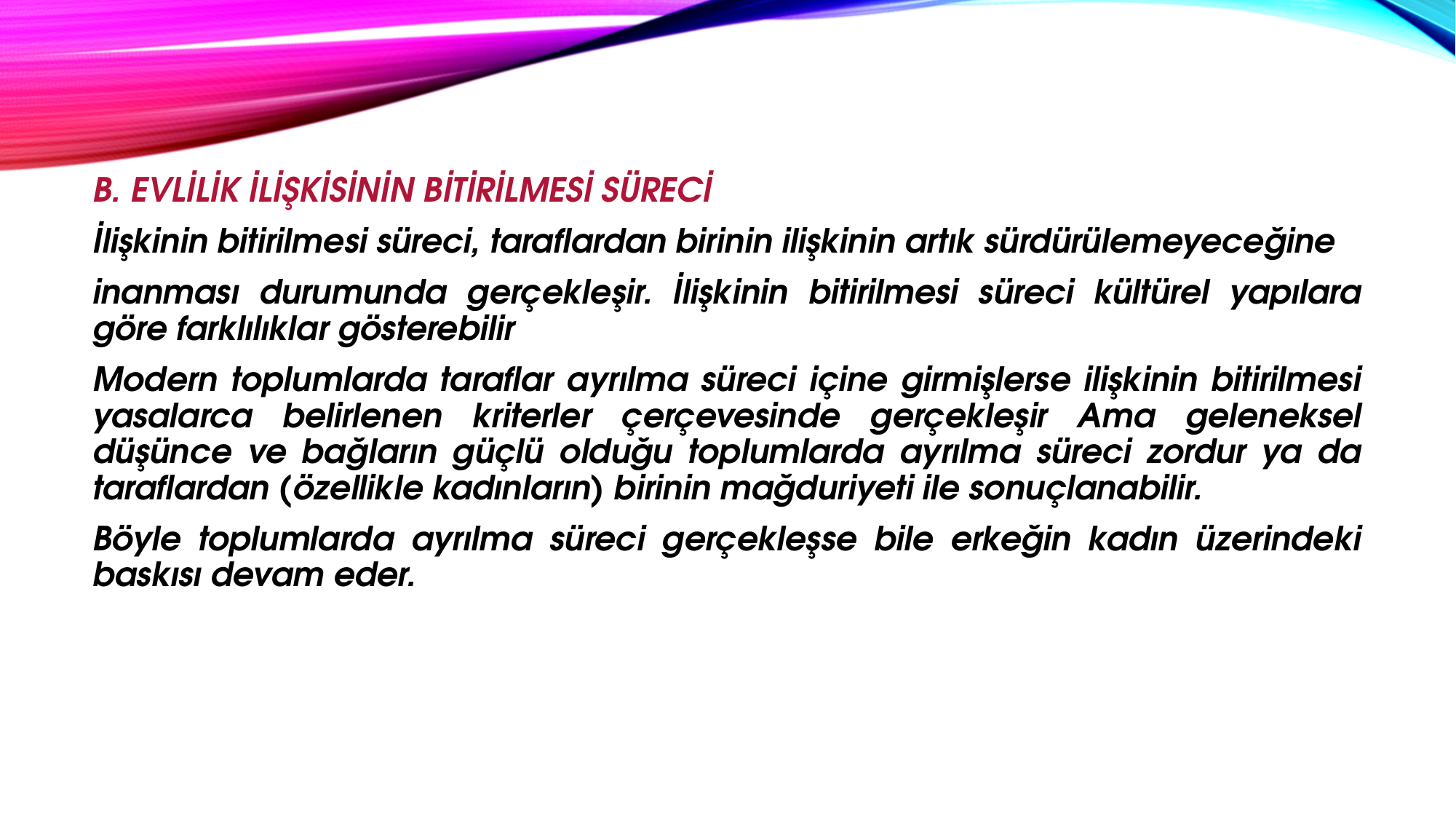

B. EVLİLİK İLİŞKİSİNİN BİTİRİLMESİ SÜRECİ
İlişkinin bitirilmesi süreci, taraflardan birinin ilişkinin artık sürdürülemeyeceğine
inanması durumunda gerçekleşir. İlişkinin bitirilmesi süreci kültürel yapılara göre farklılıklar gösterebilir
Modern toplumlarda taraflar ayrılma süreci içine girmişlerse ilişkinin bitirilmesi yasalarca belirlenen kriterler çerçevesinde gerçekleşir Ama geleneksel düşünce ve bağların güçlü olduğu toplumlarda ayrılma süreci zordur ya da taraflardan (özellikle kadınların) birinin mağduriyeti ile sonuçlanabilir.
Böyle toplumlarda ayrılma süreci gerçekleşse bile erkeğin kadın üzerindeki baskısı devam eder.